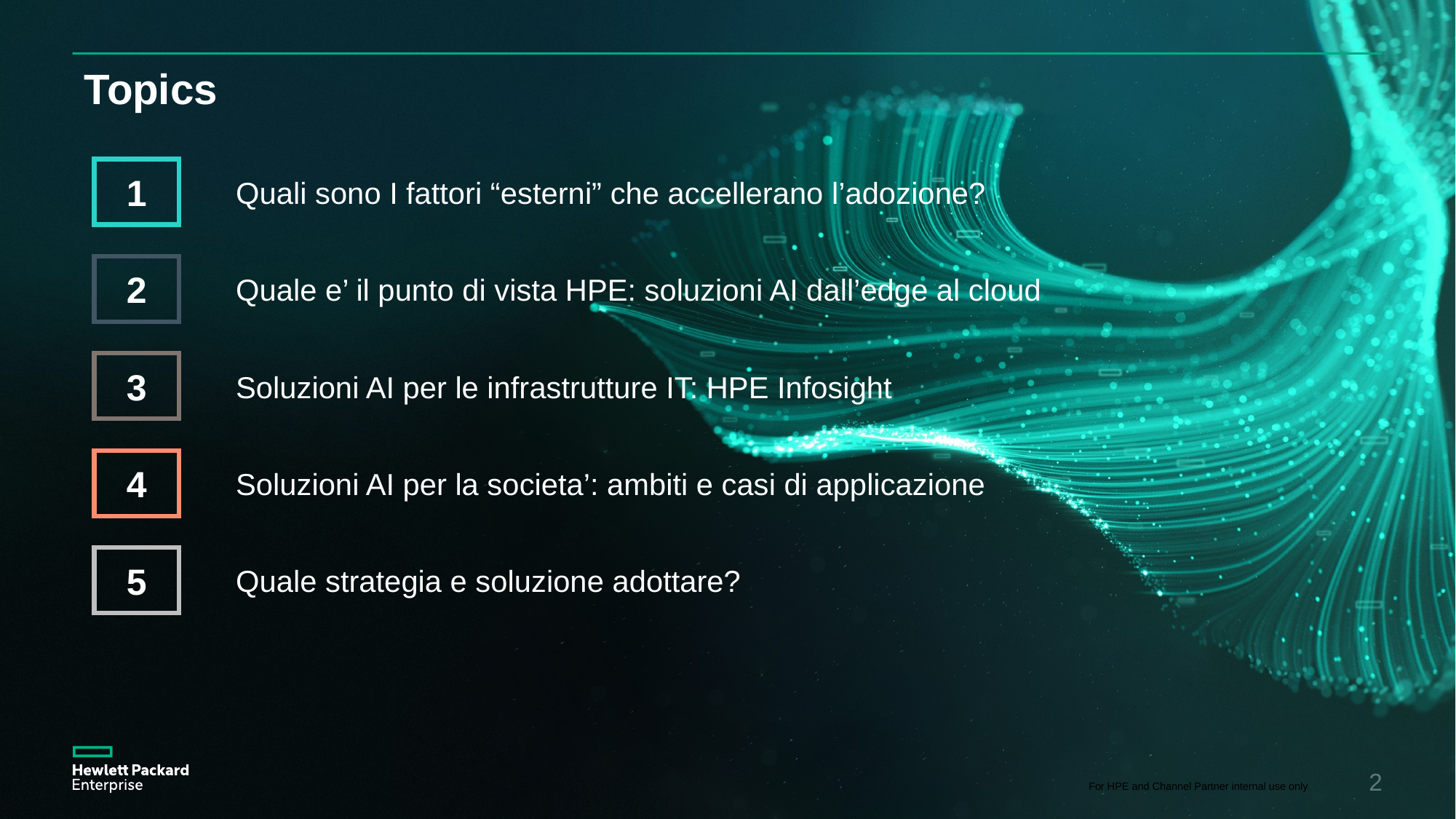

# Topics
Quali sono I fattori “esterni” che accellerano l’adozione?
1
Quale e’ il punto di vista HPE: soluzioni AI dall’edge al cloud
2
Soluzioni AI per le infrastrutture IT: HPE Infosight
3
Soluzioni AI per la societa’: ambiti e casi di applicazione
4
Quale strategia e soluzione adottare?
5

For HPE and Channel Partner internal use only
2